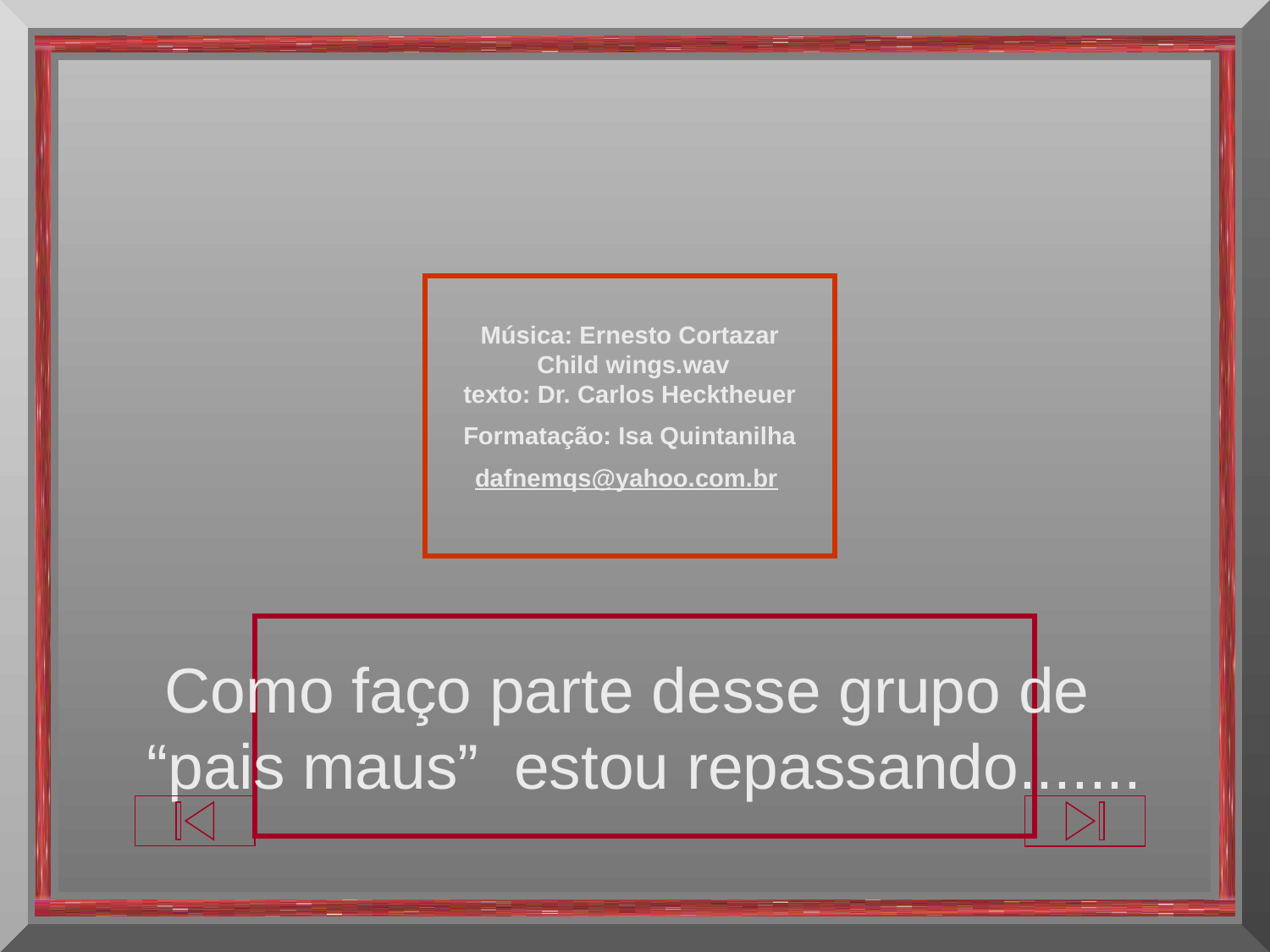

Música: Ernesto Cortazar
 Child wings.wav
texto: Dr. Carlos Hecktheuer
Formatação: Isa Quintanilha
dafnemqs@yahoo.com.br

Como faço parte desse grupo de
“pais maus”  estou repassando.......